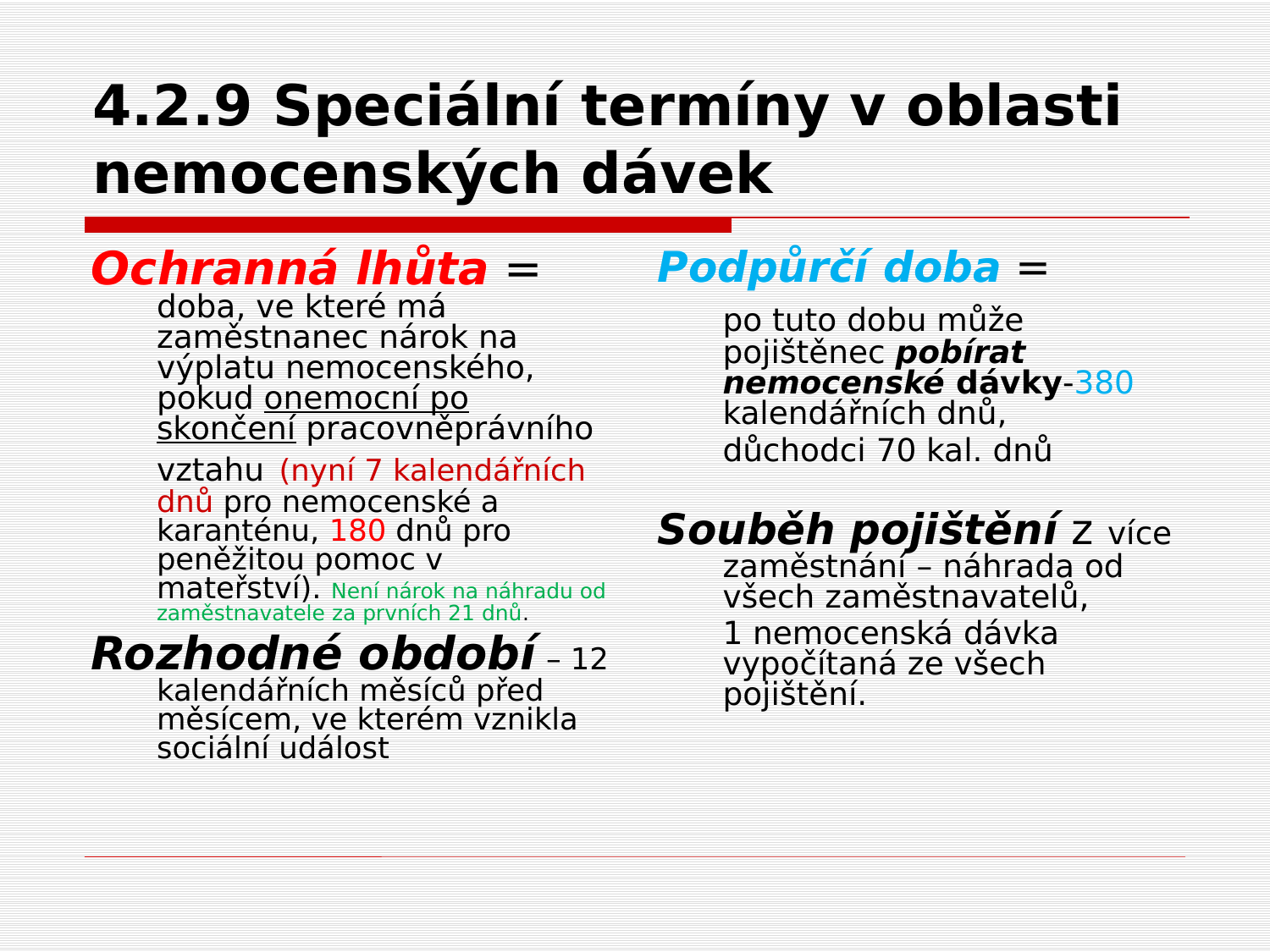

# 4.2.9 Speciální termíny v oblasti nemocenských dávek
Ochranná lhůta = doba, ve které má zaměstnanec nárok na výplatu nemocenského, pokud onemocní po skončení pracovněprávního vztahu (nyní 7 kalendářních dnů pro nemocenské a karanténu, 180 dnů pro peněžitou pomoc v mateřství). Není nárok na náhradu od zaměstnavatele za prvních 21 dnů.
Rozhodné období – 12 kalendářních měsíců před měsícem, ve kterém vznikla sociální událost
Podpůrčí doba =
	po tuto dobu může pojištěnec pobírat nemocenské dávky-380 kalendářních dnů,
	důchodci 70 kal. dnů

Souběh pojištění z více zaměstnání – náhrada od všech zaměstnavatelů,
	1 nemocenská dávka vypočítaná ze všech pojištění.